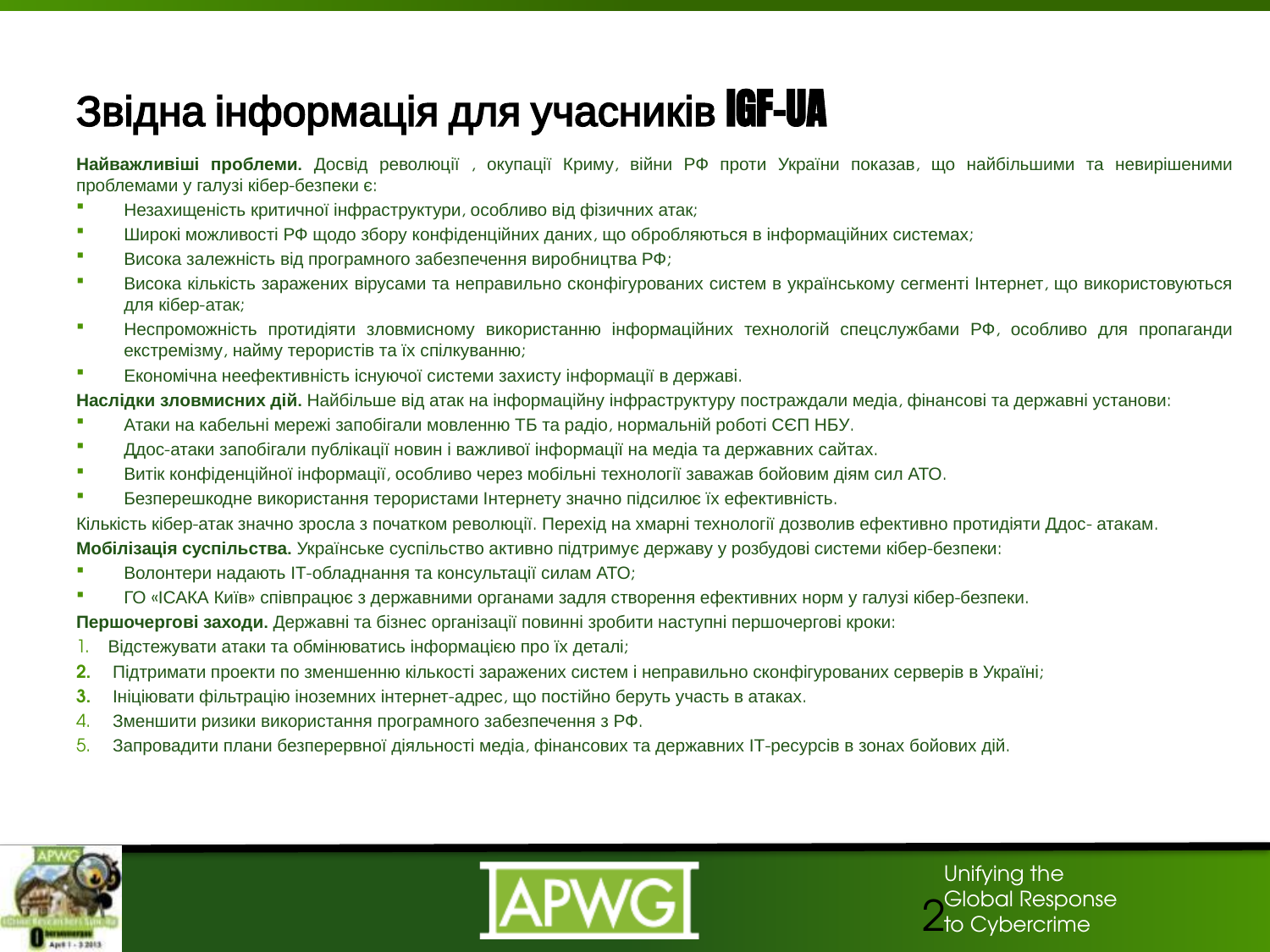

# Звідна інформація для учасників IGF-UA
Найважливіші проблеми. Досвід революції , окупації Криму, війни РФ проти України показав, що найбільшими та невирішеними проблемами у галузі кібер-безпеки є:
Незахищеність критичної інфраструктури, особливо від фізичних атак;
Широкі можливості РФ щодо збору конфіденційних даних, що обробляються в інформаційних системах;
Висока залежність від програмного забезпечення виробництва РФ;
Висока кількість заражених вірусами та неправильно сконфігурованих систем в українському сегменті Інтернет, що використовуються для кібер-атак;
Неспроможність протидіяти зловмисному використанню інформаційних технологій спецслужбами РФ, особливо для пропаганди екстремізму, найму терористів та їх спілкуванню;
Економічна неефективність існуючої системи захисту інформації в державі.
Наслідки зловмисних дій. Найбільше від атак на інформаційну інфраструктуру постраждали медіа, фінансові та державні установи:
Атаки на кабельні мережі запобігали мовленню ТБ та радіо, нормальній роботі СЄП НБУ.
Ддос-атаки запобігали публікації новин і важливої інформації на медіа та державних сайтах.
Витік конфіденційної інформації, особливо через мобільні технології заважав бойовим діям сил АТО.
Безперешкодне використання терористами Інтернету значно підсилює їх ефективність.
Кількість кібер-атак значно зросла з початком революції. Перехід на хмарні технології дозволив ефективно протидіяти Ддос- атакам.
Мобілізація суспільства. Українське суспільство активно підтримує державу у розбудові системи кібер-безпеки:
Волонтери надають ІТ-обладнання та консультації силам АТО;
ГО «ІСАКА Київ» співпрацює з державними органами задля створення ефективних норм у галузі кібер-безпеки.
Першочергові заходи. Державні та бізнес організації повинні зробити наступні першочергові кроки:
Відстежувати атаки та обмінюватись інформацією про їх деталі;
 Підтримати проекти по зменшенню кількості заражених систем і неправильно сконфігурованих серверів в Україні;
 Ініціювати фільтрацію іноземних інтернет-адрес, що постійно беруть участь в атаках.
 Зменшити ризики використання програмного забезпечення з РФ.
 Запровадити плани безперервної діяльності медіа, фінансових та державних ІТ-ресурсів в зонах бойових дій.

2